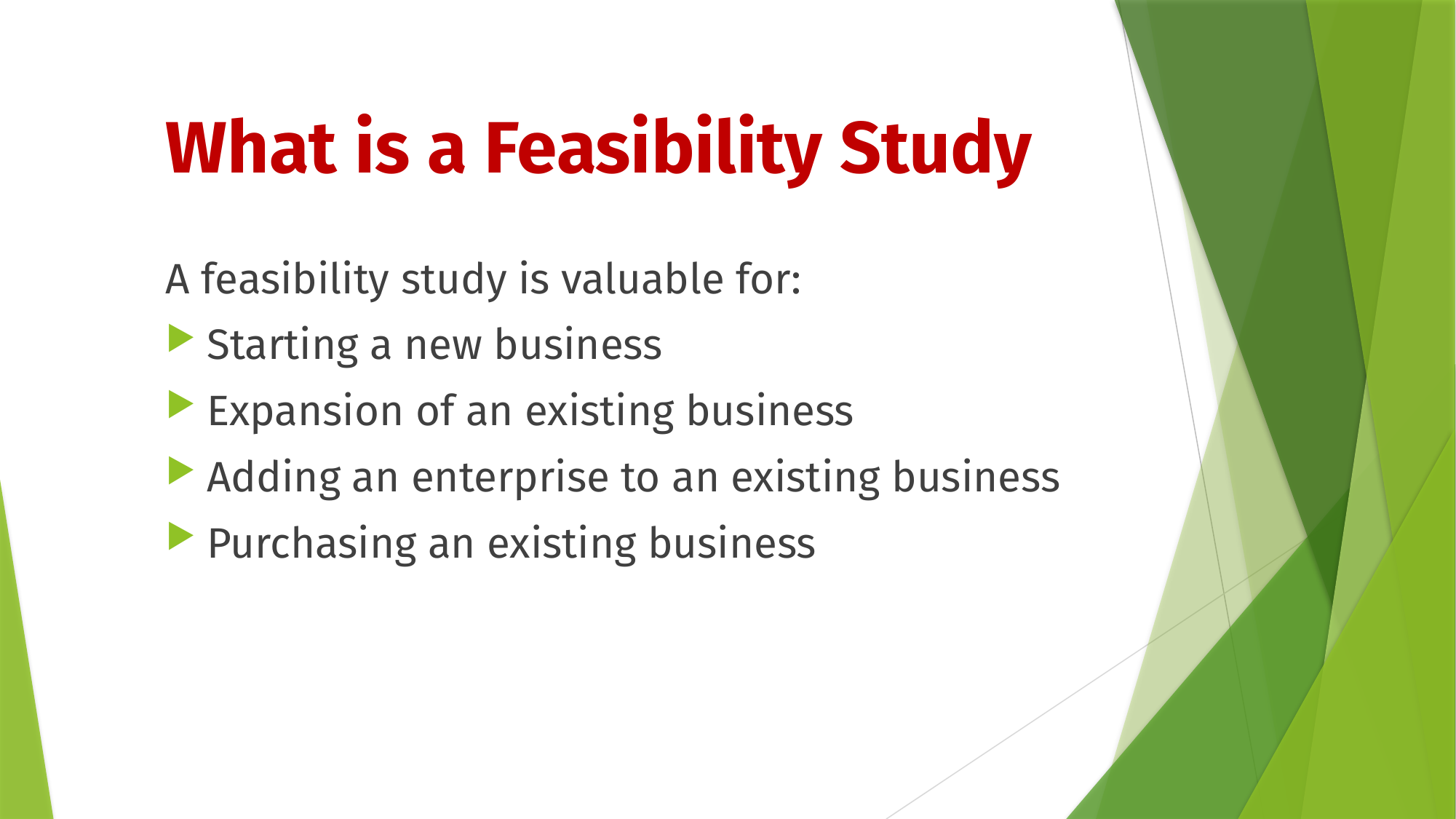

# What is a Feasibility Study
A feasibility study is valuable for:
Starting a new business
Expansion of an existing business
Adding an enterprise to an existing business
Purchasing an existing business